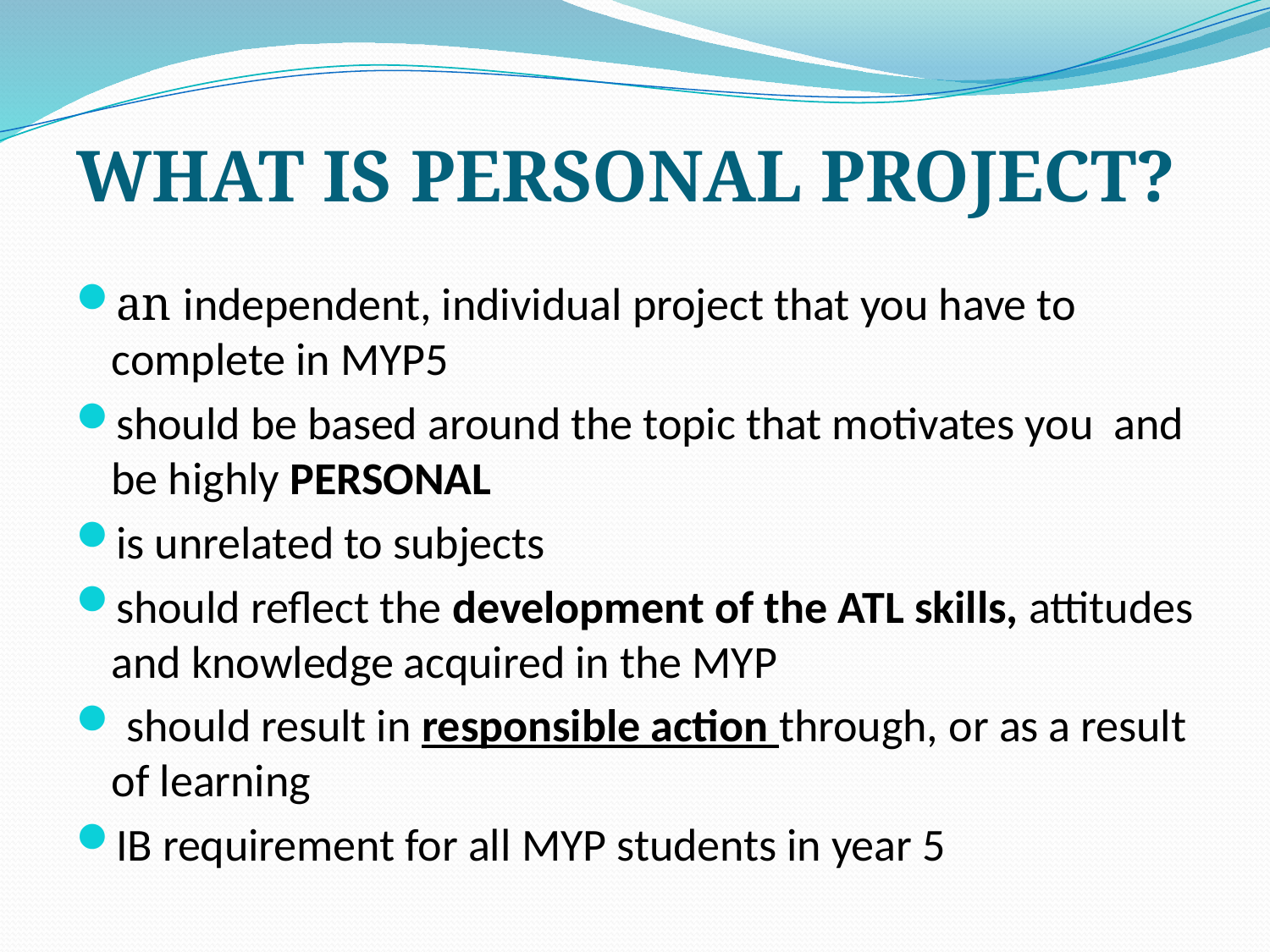

# WHAT IS PERSONAL PROJECT?
an independent, individual project that you have to complete in MYP5
should be based around the topic that motivates you  and be highly PERSONAL
is unrelated to subjects
should reflect the development of the ATL skills, attitudes and knowledge acquired in the MYP
 should result in responsible action through, or as a result of learning
IB requirement for all MYP students in year 5